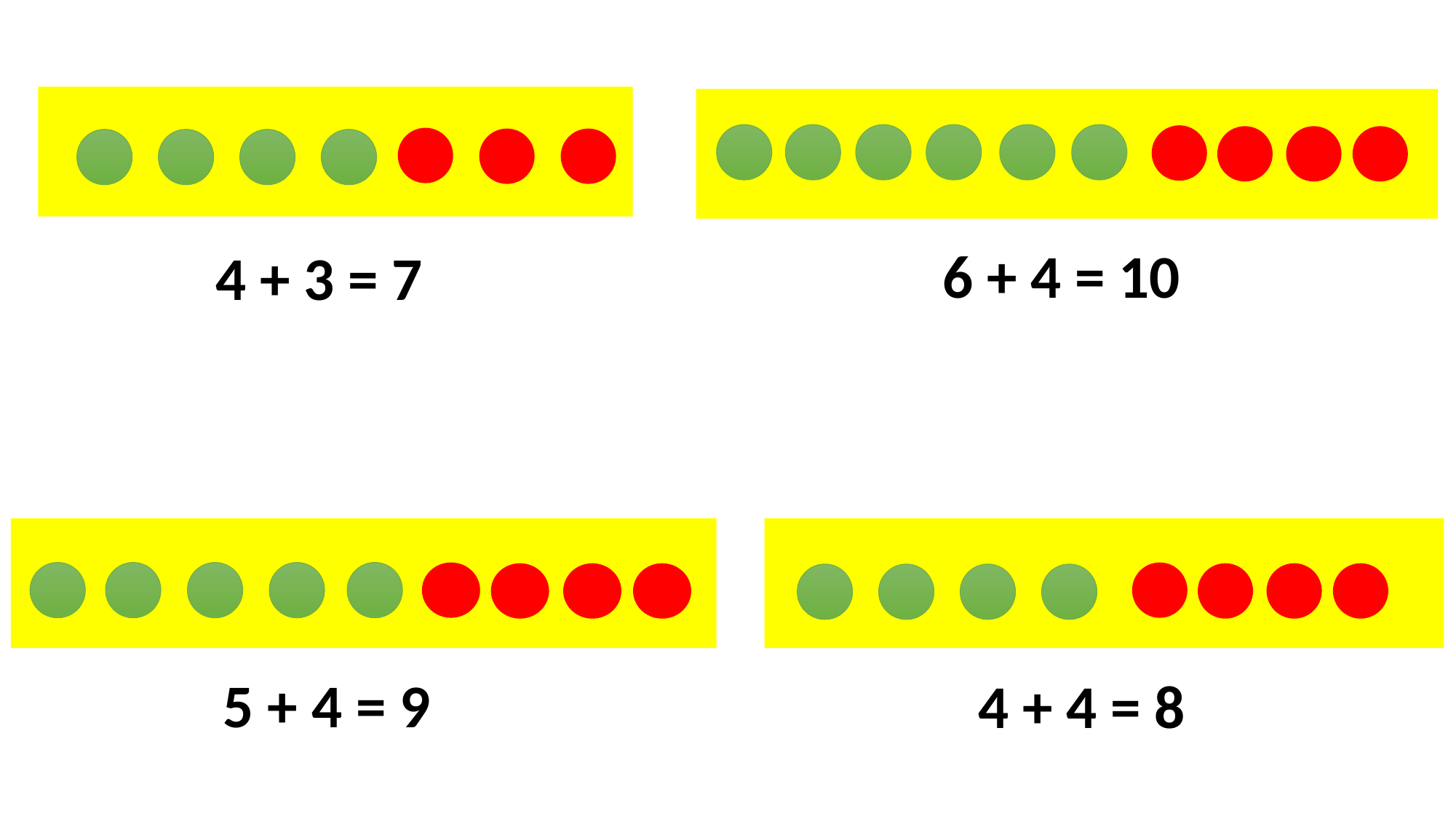

6 + 4 = 10
4 + 3 = 7

5 + 4 = 9
4 + 4 = 8